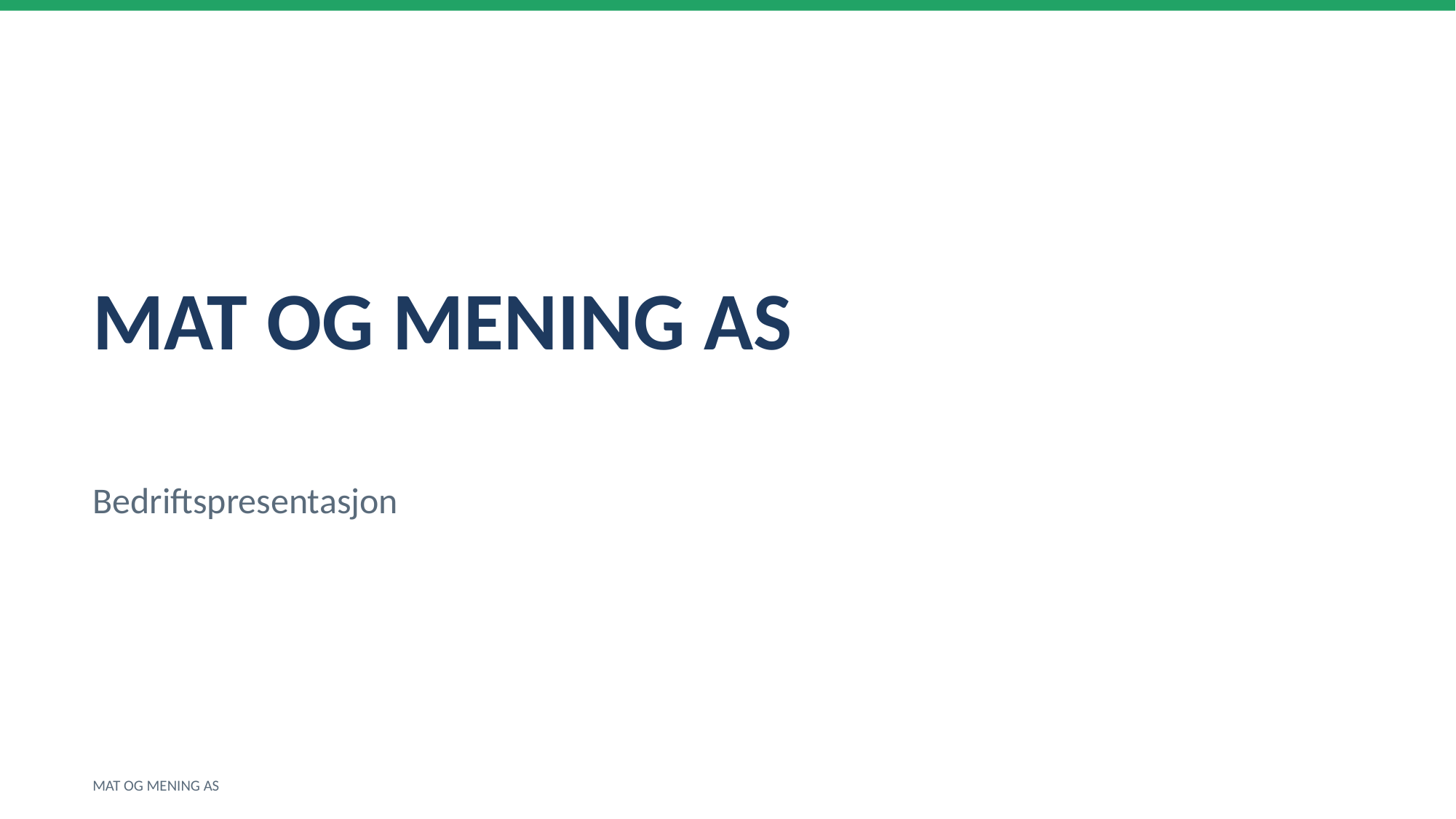

MAT OG MENING AS
Bedriftspresentasjon
MAT OG MENING AS